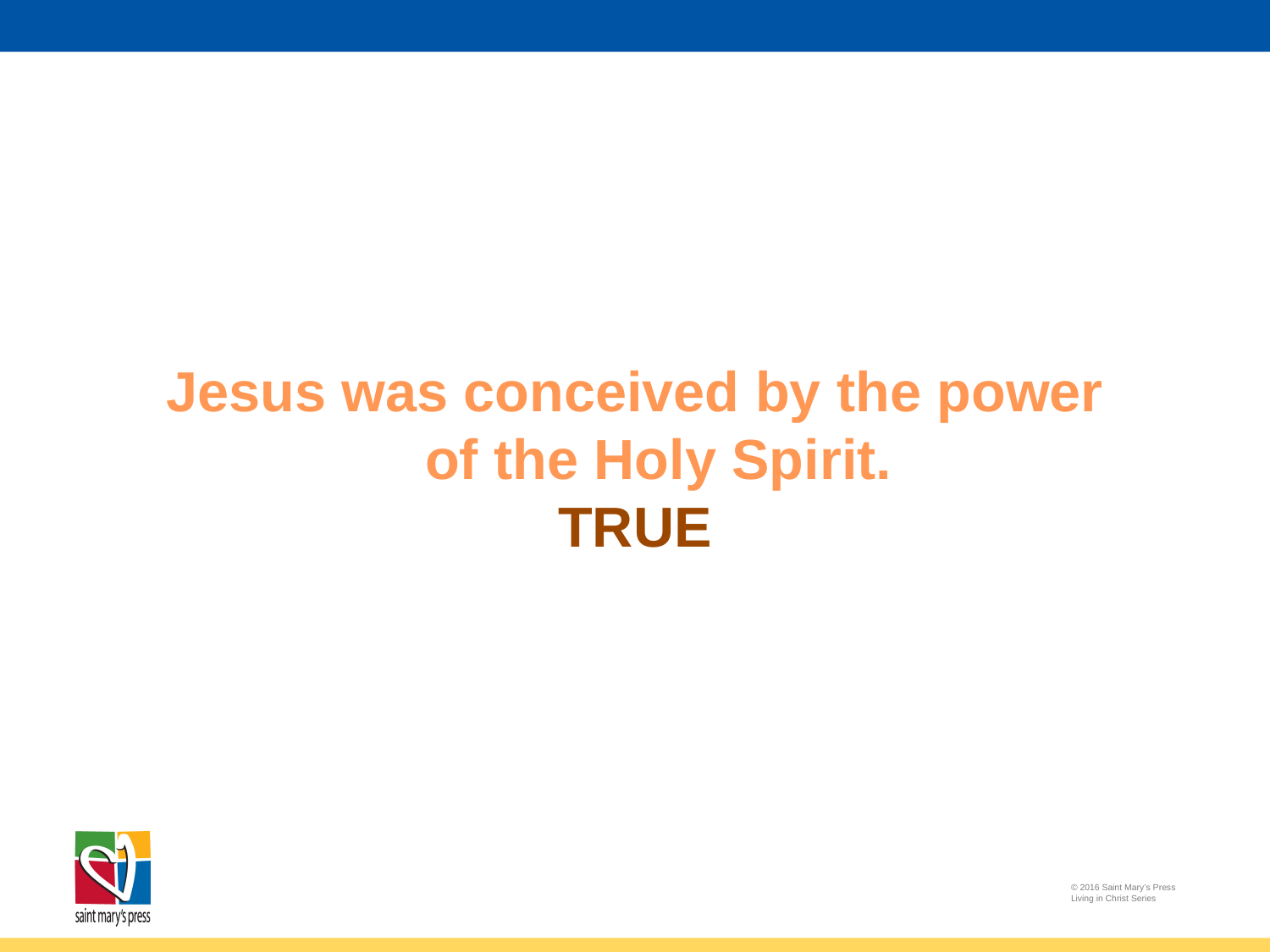

Jesus was conceived by the power of the Holy Spirit.
TRUE